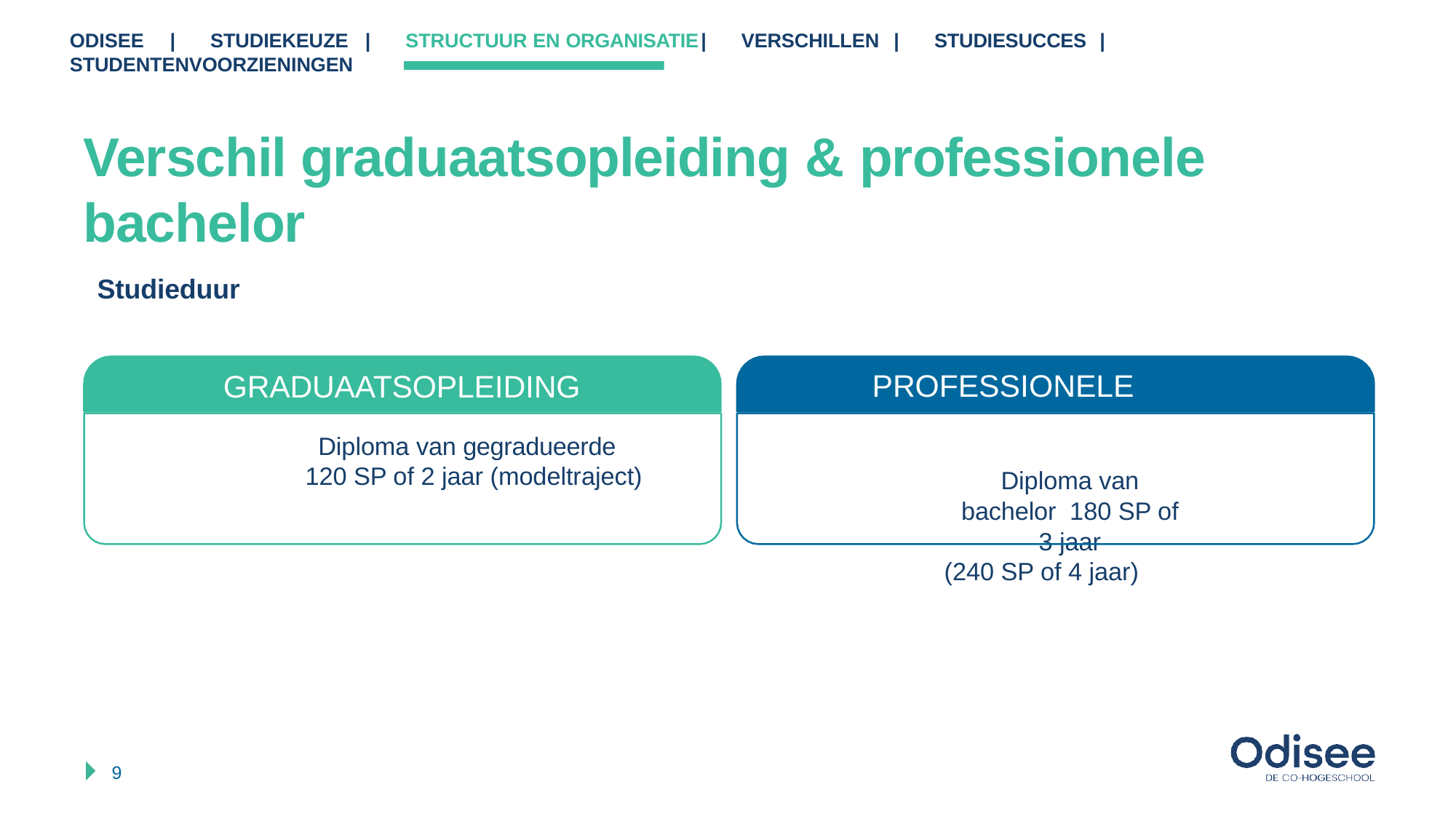

ODISEE	|	STUDIEKEUZE	|	STRUCTUUR EN ORGANISATIE	|	VERSCHILLEN	|	STUDIESUCCES	|	STUDENTENVOORZIENINGEN

# Verschil graduaatsopleiding & professionele bachelor
Studieduur

 GRADUAATSOPLEIDING
Diploma van gegradueerde
120 SP of 2 jaar (modeltraject)

GRADUAATSOPLEIDING
PROFESSIONELE BACHELOR
Diploma van bachelor  180 SP of 3 jaar
(240 SP of 4 jaar)

9